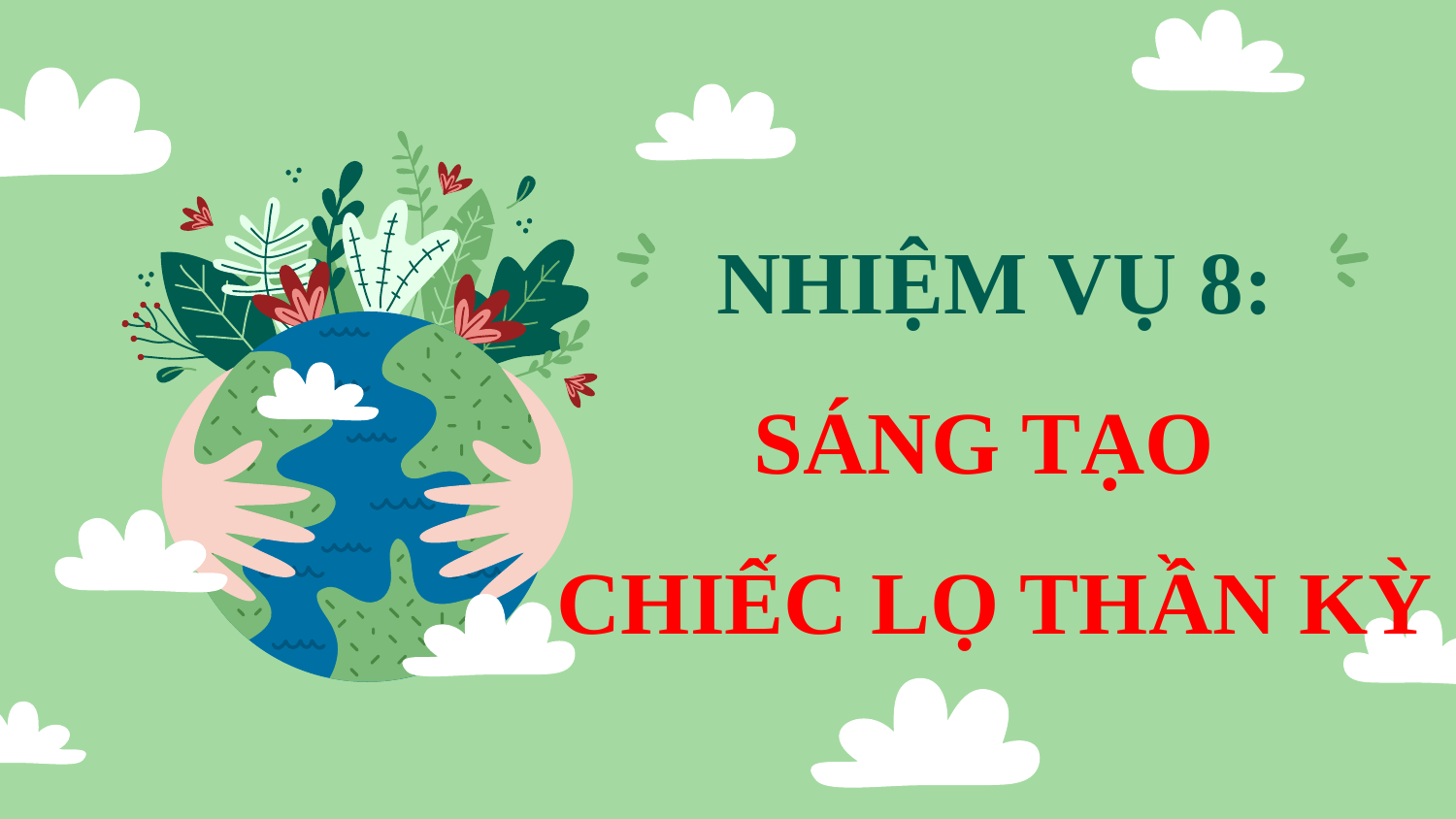

# NHIỆM VỤ 8: SÁNG TẠO CHIẾC LỌ THẦN KỲ